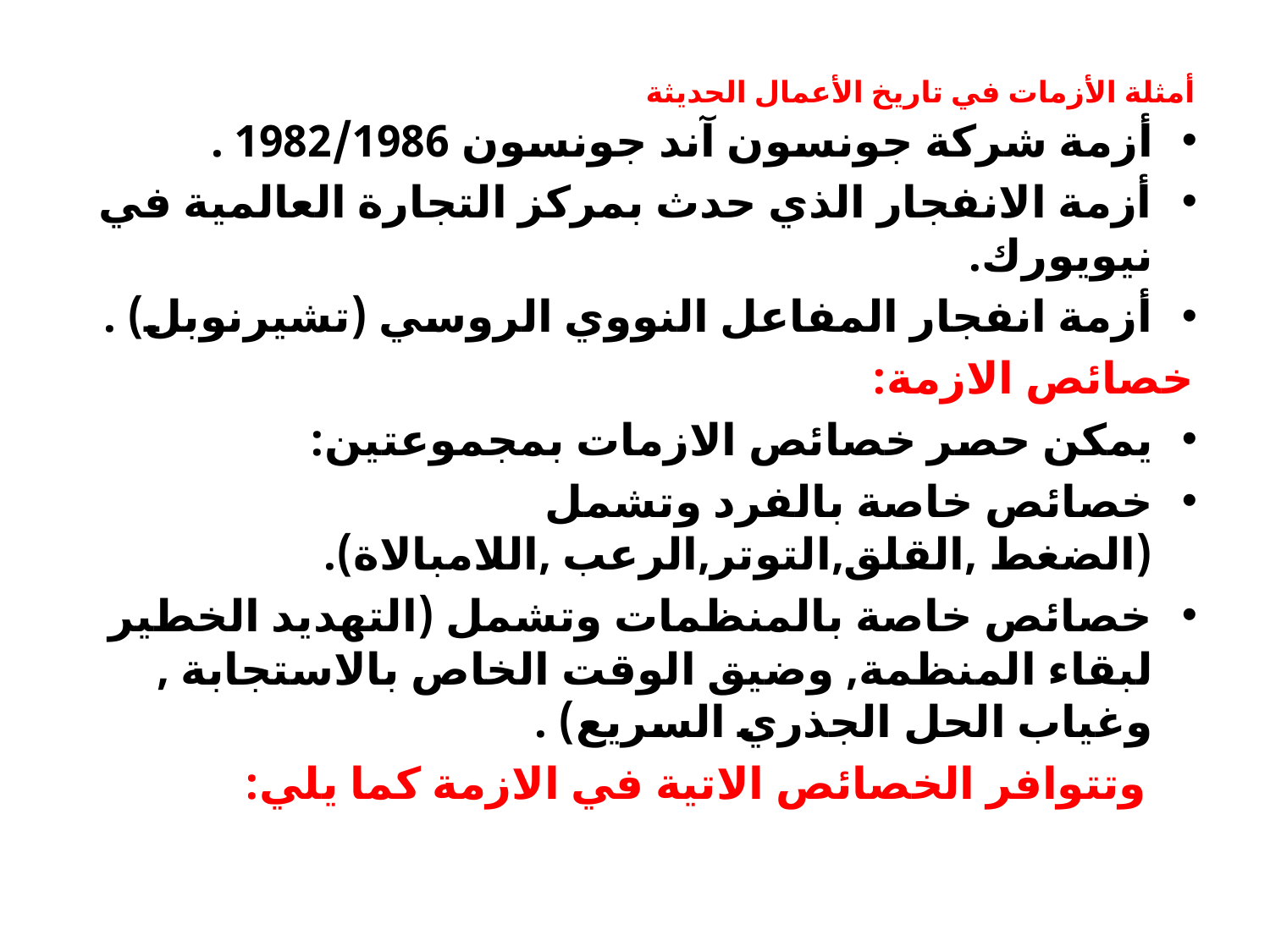

# أمثلة الأزمات في تاريخ الأعمال الحديثة
أزمة شركة جونسون آند جونسون 1982/1986 .
أزمة الانفجار الذي حدث بمركز التجارة العالمية في نيويورك.
أزمة انفجار المفاعل النووي الروسي (تشيرنوبل) .
خصائص الازمة:
يمكن حصر خصائص الازمات بمجموعتين:
خصائص خاصة بالفرد وتشمل (الضغط ,القلق,التوتر,الرعب ,اللامبالاة).
خصائص خاصة بالمنظمات وتشمل (التهديد الخطير لبقاء المنظمة, وضيق الوقت الخاص بالاستجابة , وغياب الحل الجذري السريع) .
    وتتوافر الخصائص الاتية في الازمة كما يلي: